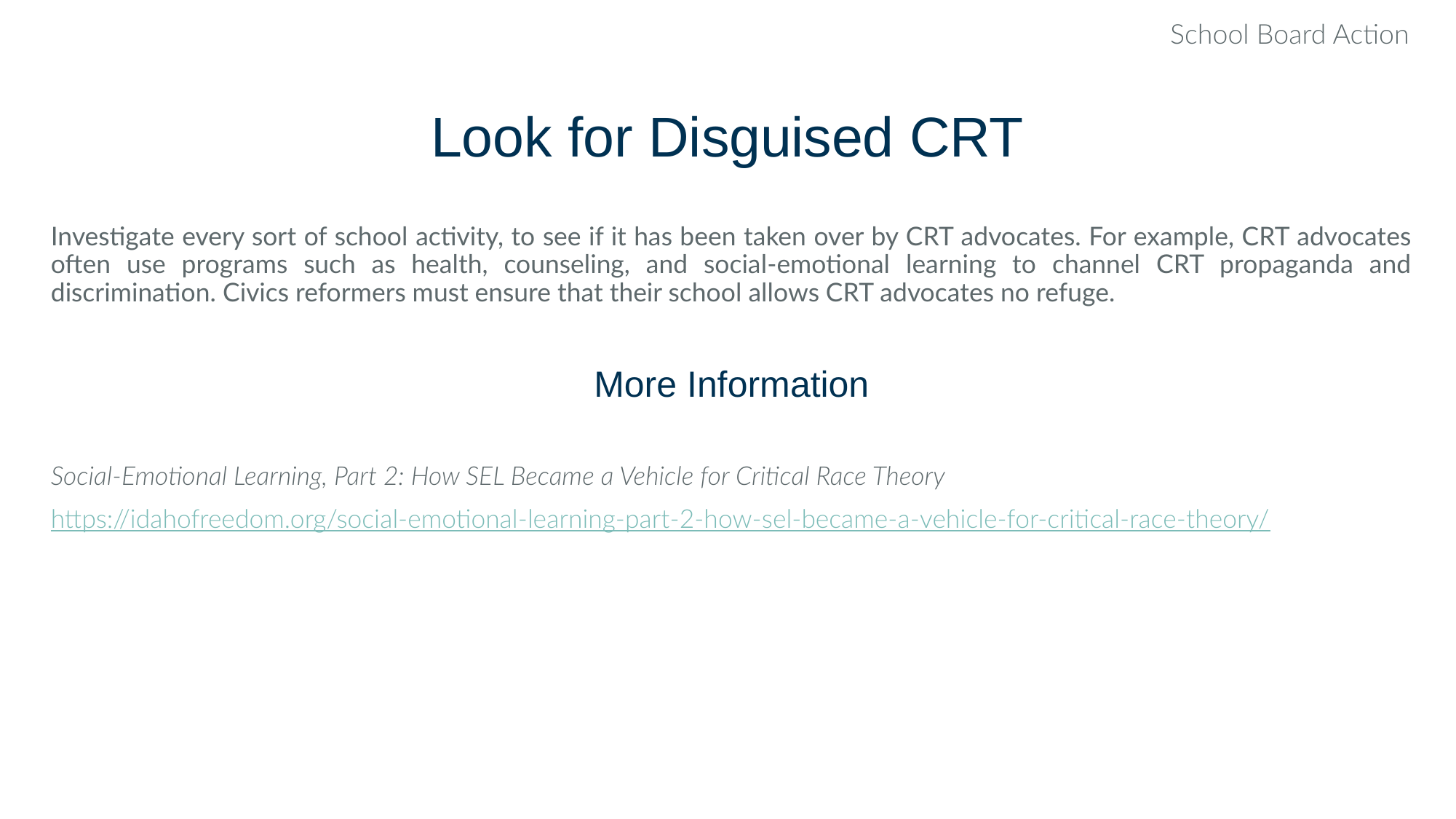

School Board Action
# Look for Disguised CRT
Investigate every sort of school activity, to see if it has been taken over by CRT advocates. For example, CRT advocates often use programs such as health, counseling, and social-emotional learning to channel CRT propaganda and discrimination. Civics reformers must ensure that their school allows CRT advocates no refuge.

More Information

Social-Emotional Learning, Part 2: How SEL Became a Vehicle for Critical Race Theory
https://idahofreedom.org/social-emotional-learning-part-2-how-sel-became-a-vehicle-for-critical-race-theory/